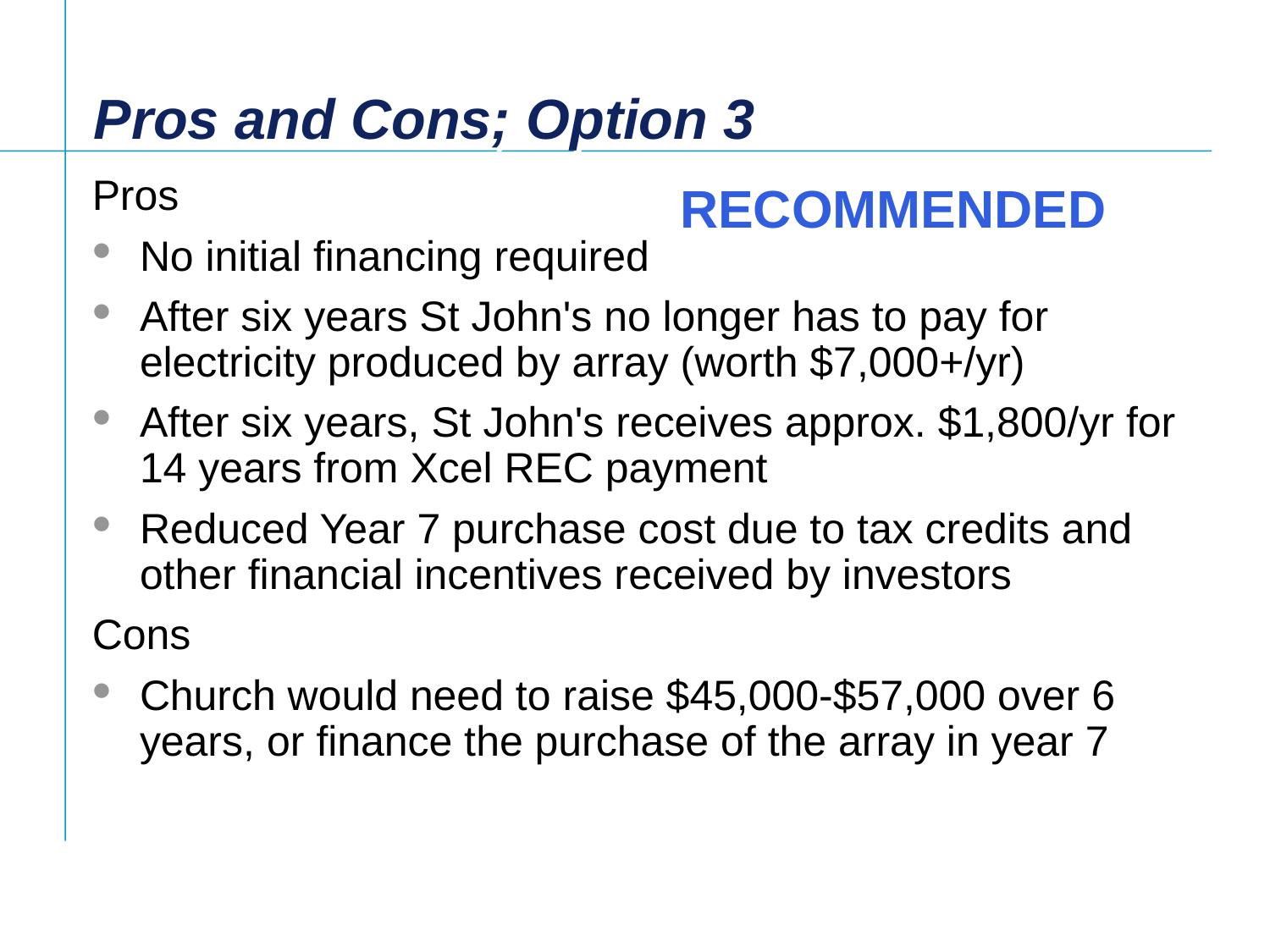

# Pros and Cons; Option 3
Pros
No initial financing required
After six years St John's no longer has to pay for electricity produced by array (worth $7,000+/yr)
After six years, St John's receives approx. $1,800/yr for 14 years from Xcel REC payment
Reduced Year 7 purchase cost due to tax credits and other financial incentives received by investors
Cons
Church would need to raise $45,000-$57,000 over 6 years, or finance the purchase of the array in year 7

RECOMMENDED